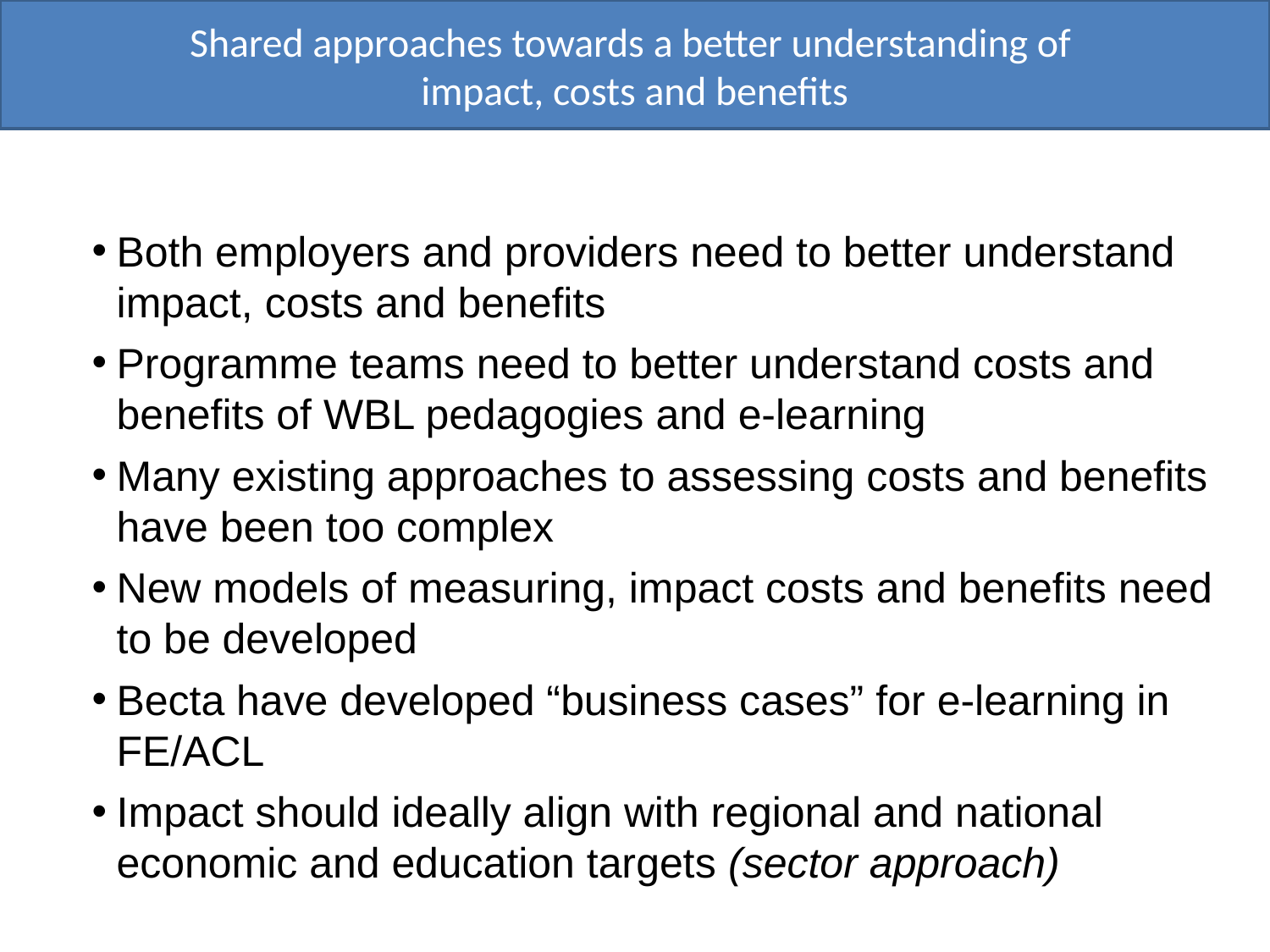

# Shared approaches towards a better understanding of impact, costs and benefits
Both employers and providers need to better understand impact, costs and benefits
Programme teams need to better understand costs and benefits of WBL pedagogies and e-learning
Many existing approaches to assessing costs and benefits have been too complex
New models of measuring, impact costs and benefits need to be developed
Becta have developed “business cases” for e-learning in FE/ACL
Impact should ideally align with regional and national economic and education targets (sector approach)